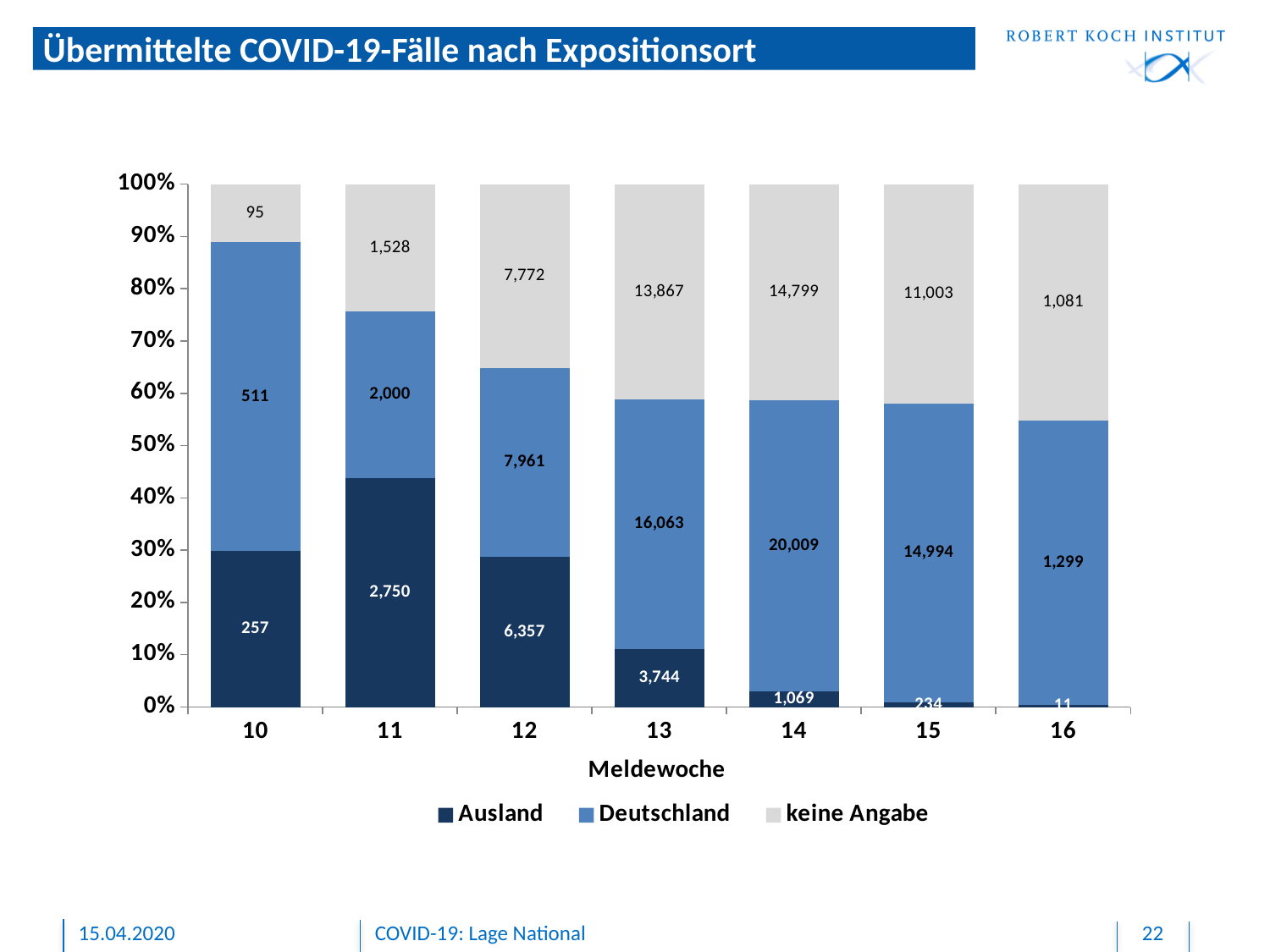

# Übermittelte COVID-19-Fälle nach Expositionsort

### Chart

| Category | Ausland | Deutschland | keine Angabe |
|---|---|---|---|
| 10 | 257.0 | 511.0 | 95.0 |
| 11 | 2750.0 | 2000.0 | 1528.0 |
| 12 | 6357.0 | 7961.0 | 7772.0 |
| 13 | 3744.0 | 16063.0 | 13867.0 |
| 14 | 1069.0 | 20009.0 | 14799.0 |
| 15 | 234.0 | 14994.0 | 11003.0 |
| 16 | 11.0 | 1299.0 | 1081.0 |
15.04.2020
COVID-19: Lage National
22